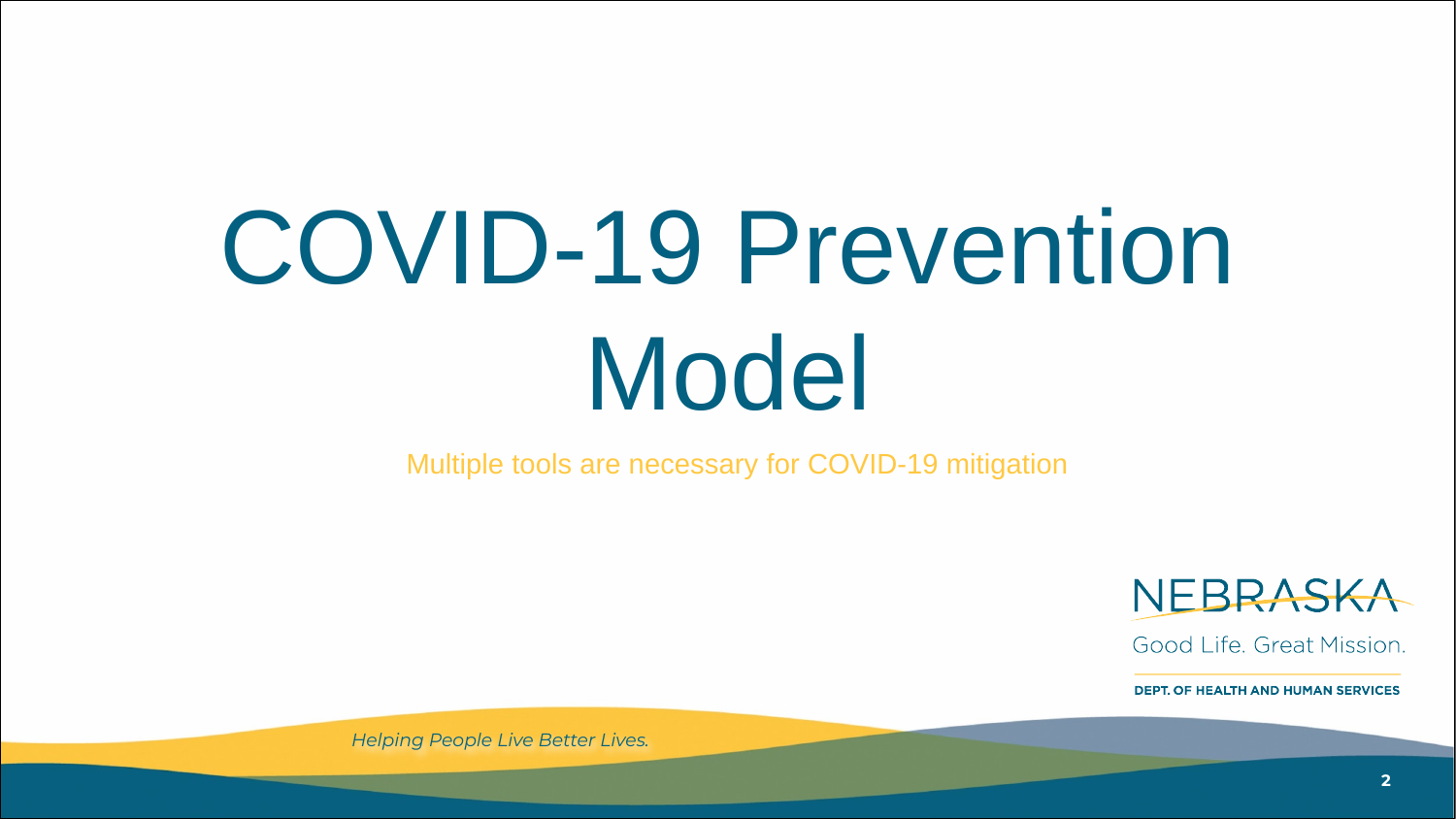

# COVID-19 Prevention Model
Multiple tools are necessary for COVID-19 mitigation